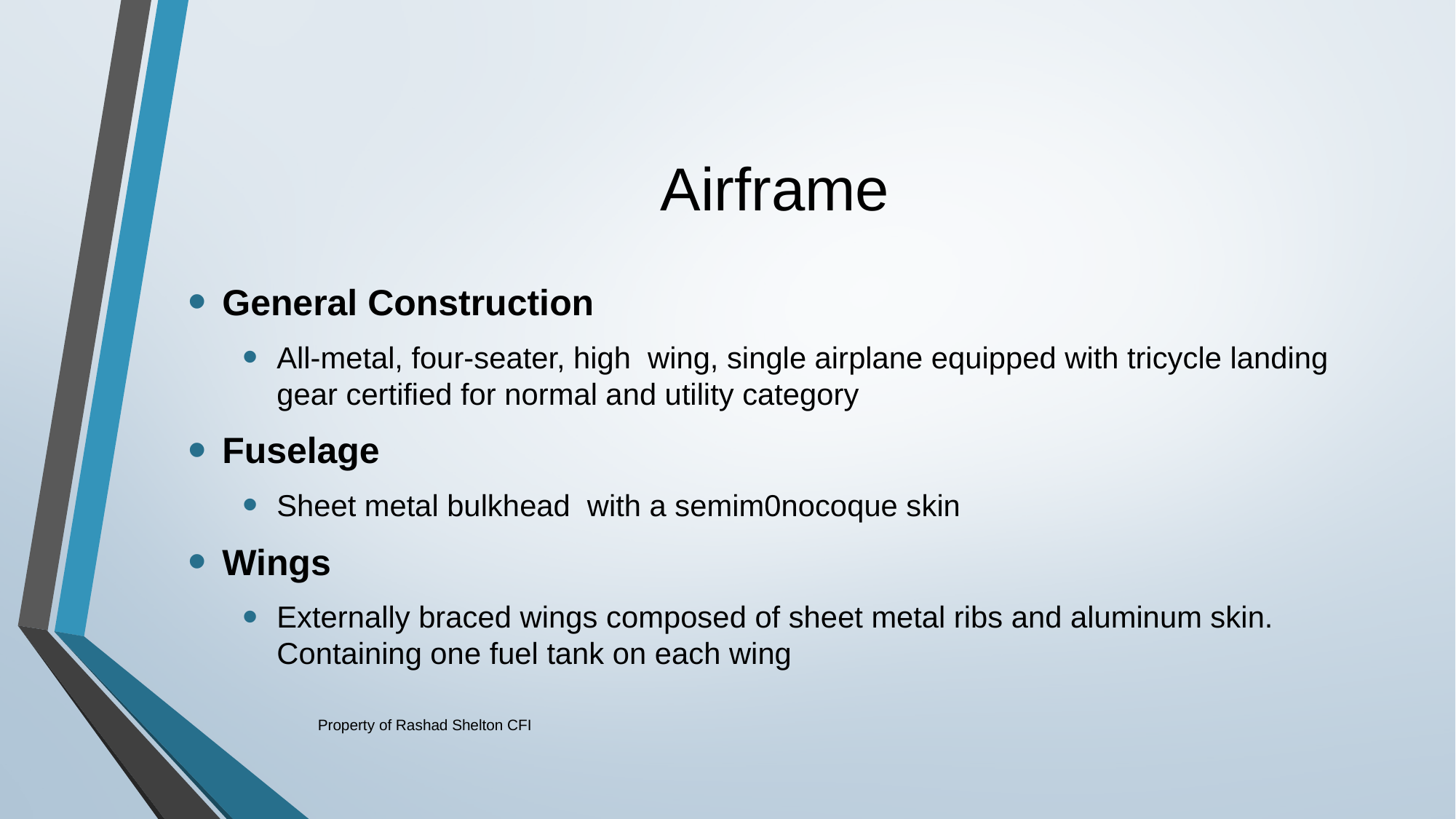

# Airframe
General Construction
All-metal, four-seater, high  wing, single airplane equipped with tricycle landing gear certified for normal and utility category
Fuselage
Sheet metal bulkhead  with a semim0nocoque skin
Wings
Externally braced wings composed of sheet metal ribs and aluminum skin. Containing one fuel tank on each wing

Property of Rashad Shelton CFI